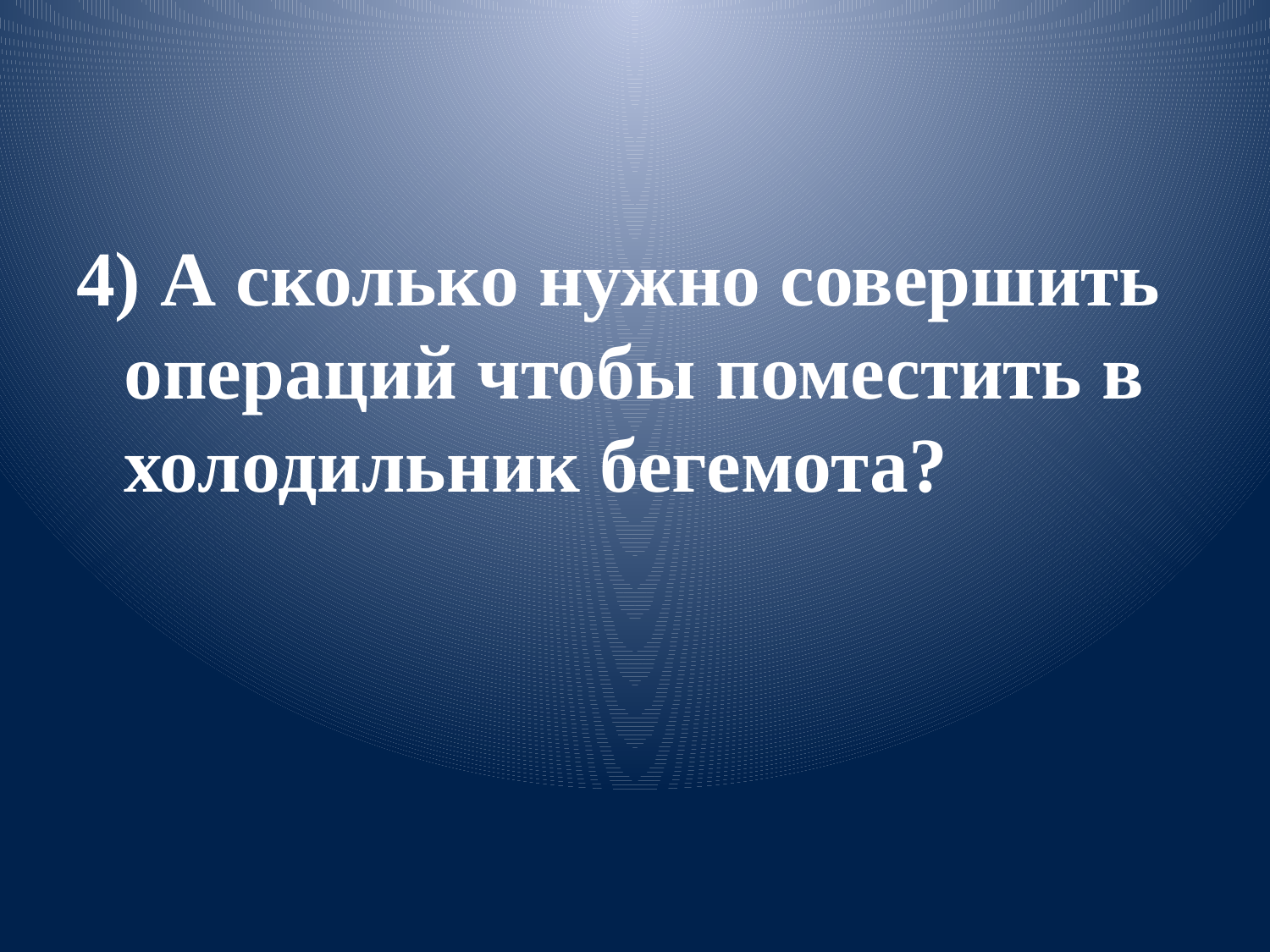

#
4) А сколько нужно совершить операций чтобы поместить в холодильник бегемота?